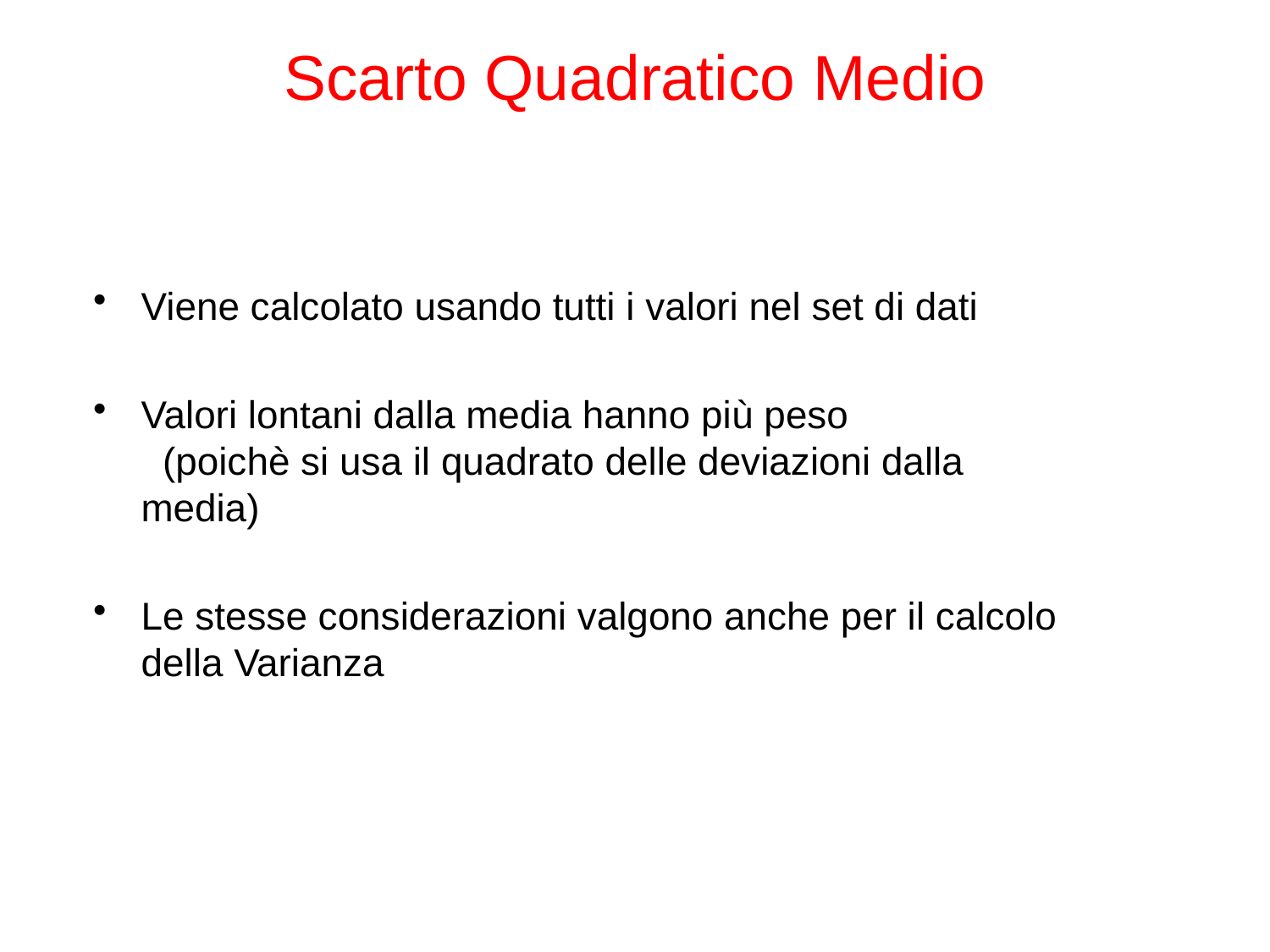

# Scarto Quadratico Medio
Viene calcolato usando tutti i valori nel set di dati

Valori lontani dalla media hanno più peso
  (poichè si usa il quadrato delle deviazioni dalla 	media)

Le stesse considerazioni valgono anche per il calcolo della Varianza